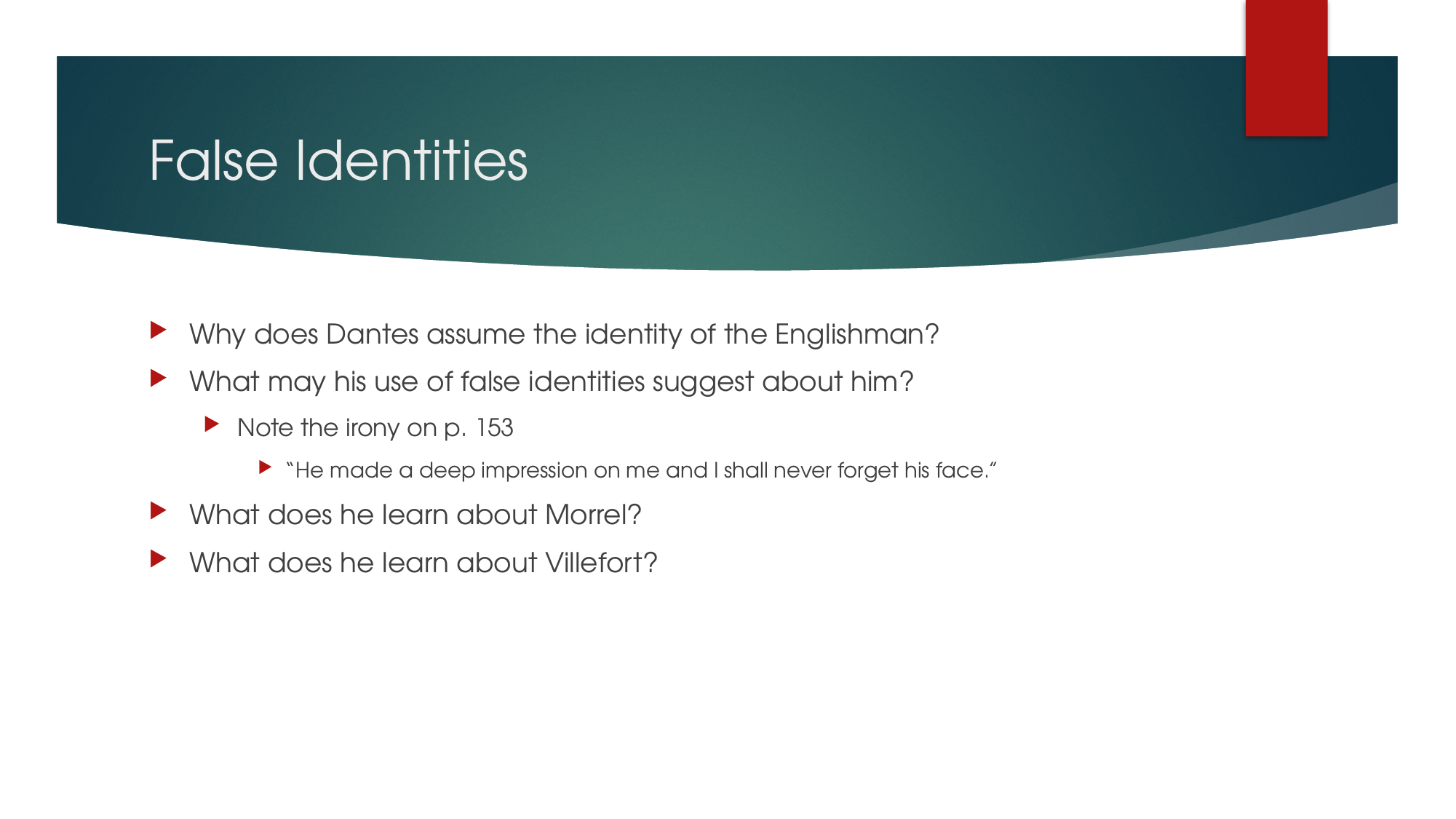

# False Identities
Why does Dantes assume the identity of the Englishman?
What may his use of false identities suggest about him?
Note the irony on p. 153
“He made a deep impression on me and I shall never forget his face.”
What does he learn about Morrel?
What does he learn about Villefort?